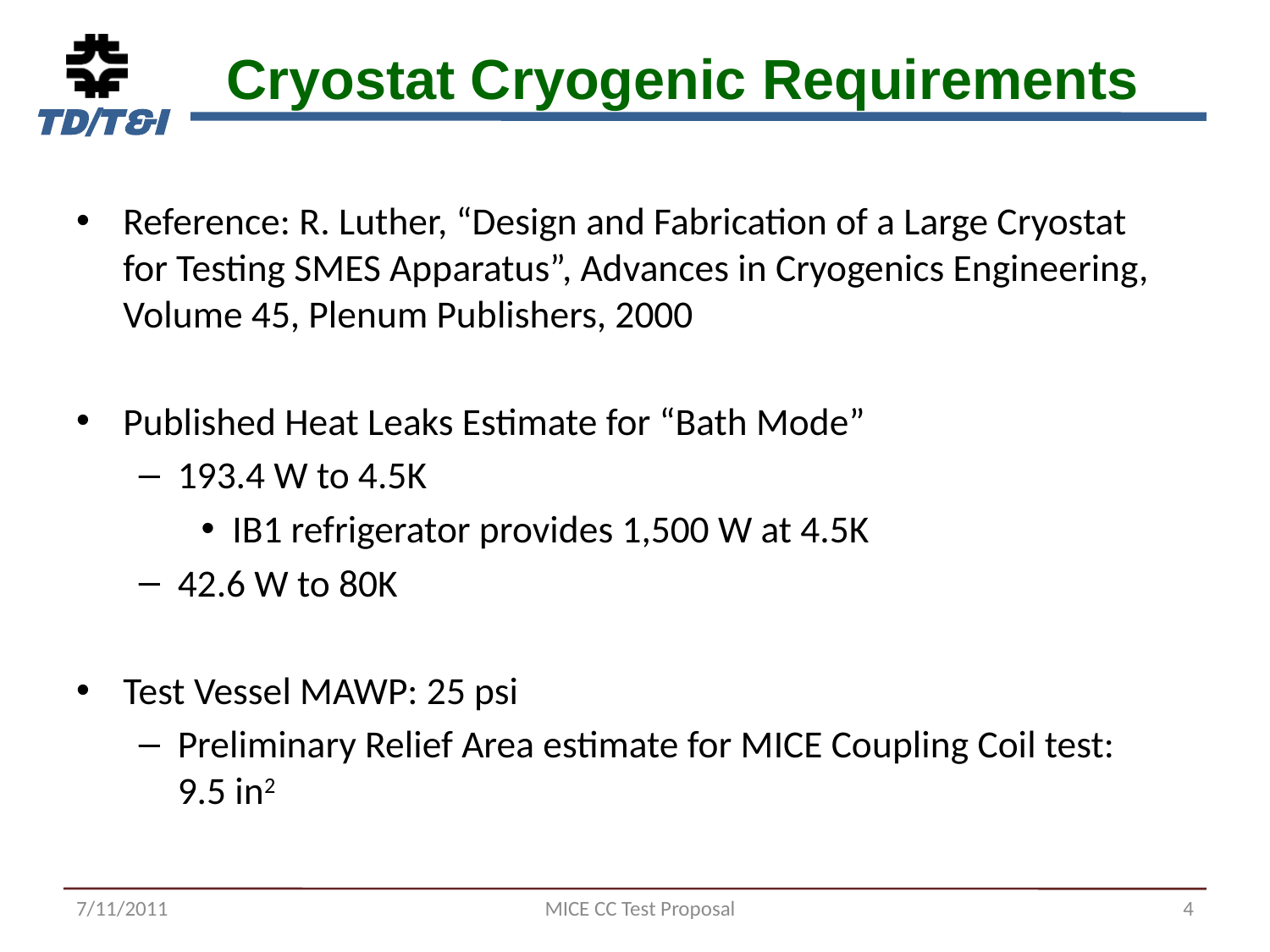

# Cryostat Cryogenic Requirements
Reference: R. Luther, “Design and Fabrication of a Large Cryostat for Testing SMES Apparatus”, Advances in Cryogenics Engineering, Volume 45, Plenum Publishers, 2000

Published Heat Leaks Estimate for “Bath Mode”
193.4 W to 4.5K
IB1 refrigerator provides 1,500 W at 4.5K
42.6 W to 80K

Test Vessel MAWP: 25 psi
Preliminary Relief Area estimate for MICE Coupling Coil test: 9.5 in2
7/11/2011
MICE CC Test Proposal
4